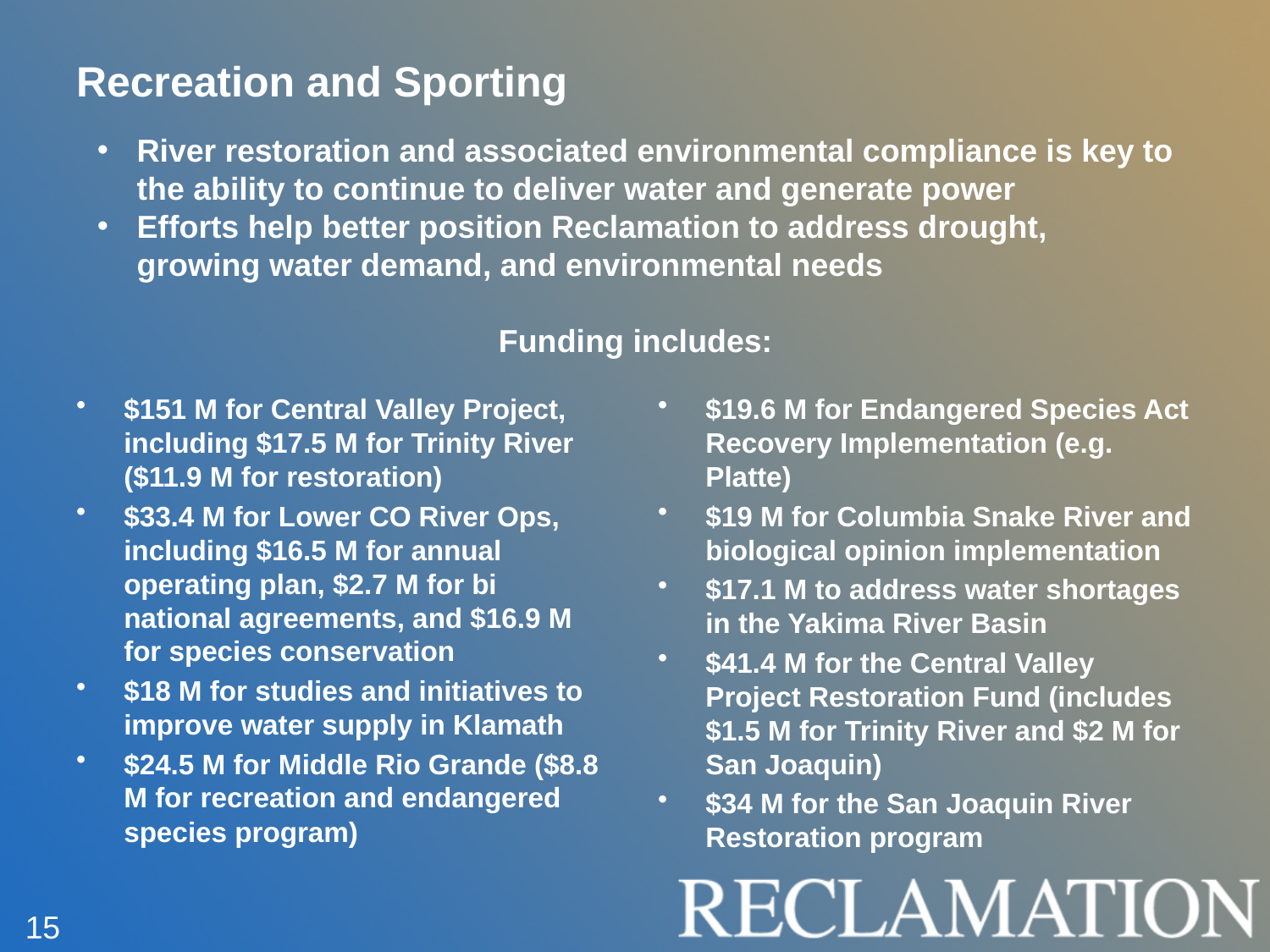

# Recreation and Sporting
River restoration and associated environmental compliance is key to the ability to continue to deliver water and generate power
Efforts help better position Reclamation to address drought, growing water demand, and environmental needs

Funding includes:
$151 M for Central Valley Project, including $17.5 M for Trinity River ($11.9 M for restoration)
$33.4 M for Lower CO River Ops, including $16.5 M for annual operating plan, $2.7 M for bi national agreements, and $16.9 M for species conservation
$18 M for studies and initiatives to improve water supply in Klamath
$24.5 M for Middle Rio Grande ($8.8 M for recreation and endangered species program)
$19.6 M for Endangered Species Act Recovery Implementation (e.g. Platte)
$19 M for Columbia Snake River and biological opinion implementation
$17.1 M to address water shortages in the Yakima River Basin
$41.4 M for the Central Valley Project Restoration Fund (includes $1.5 M for Trinity River and $2 M for San Joaquin)
$34 M for the San Joaquin River Restoration program